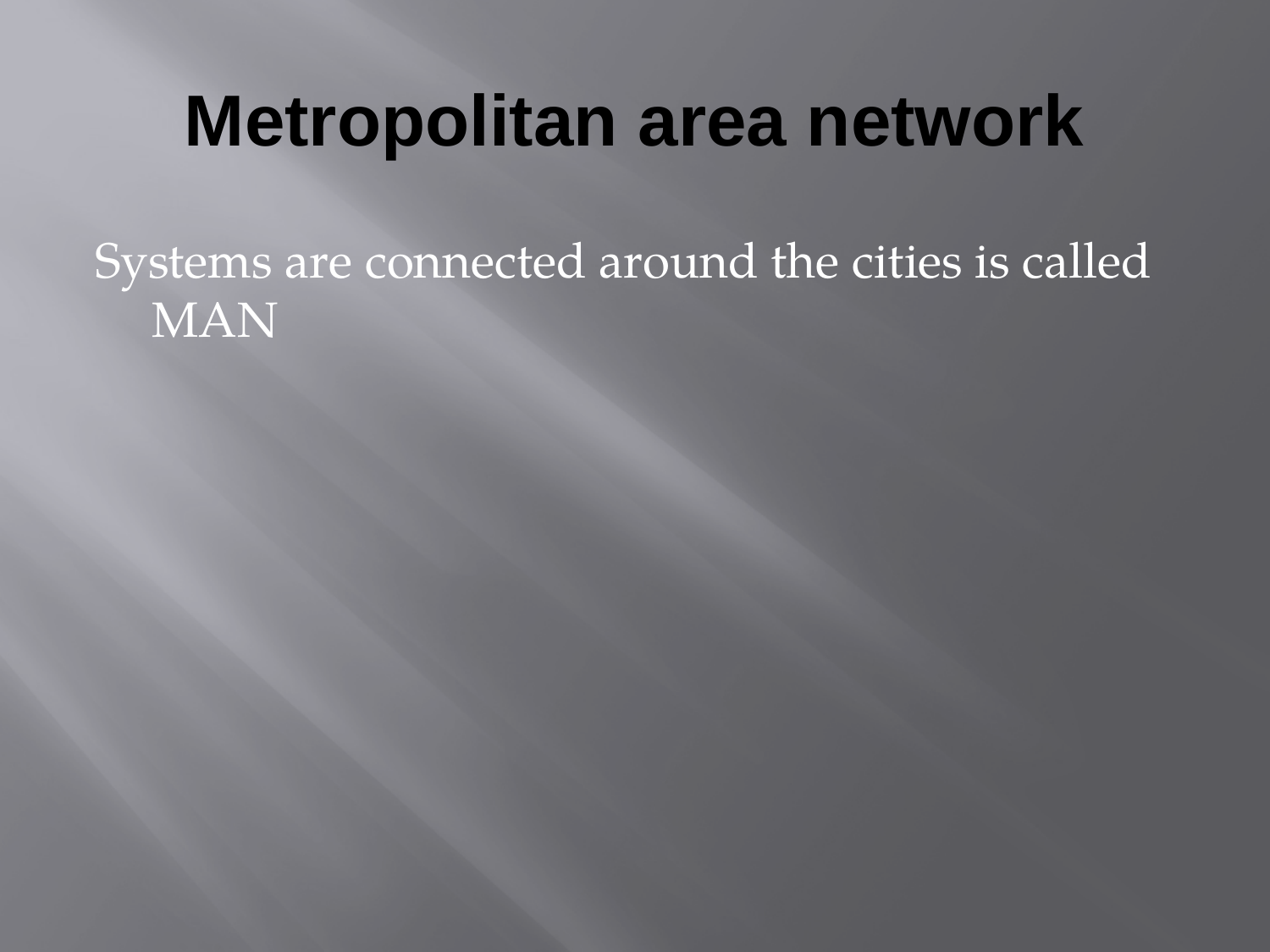

# Metropolitan area network
Systems are connected around the cities is called MAN